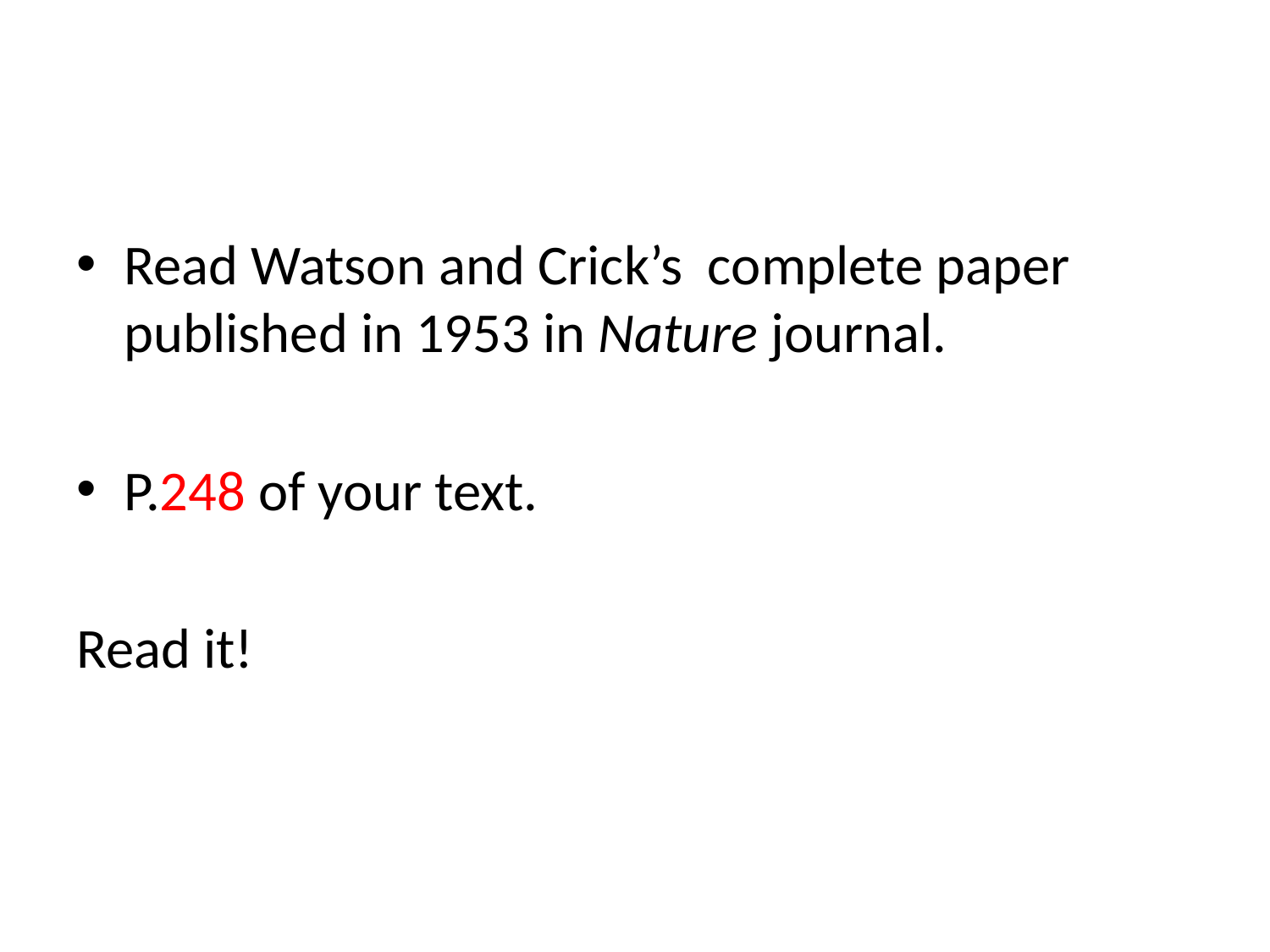

#
Read Watson and Crick’s  complete paper published in 1953 in Nature journal.

P.248 of your text.

Read it!